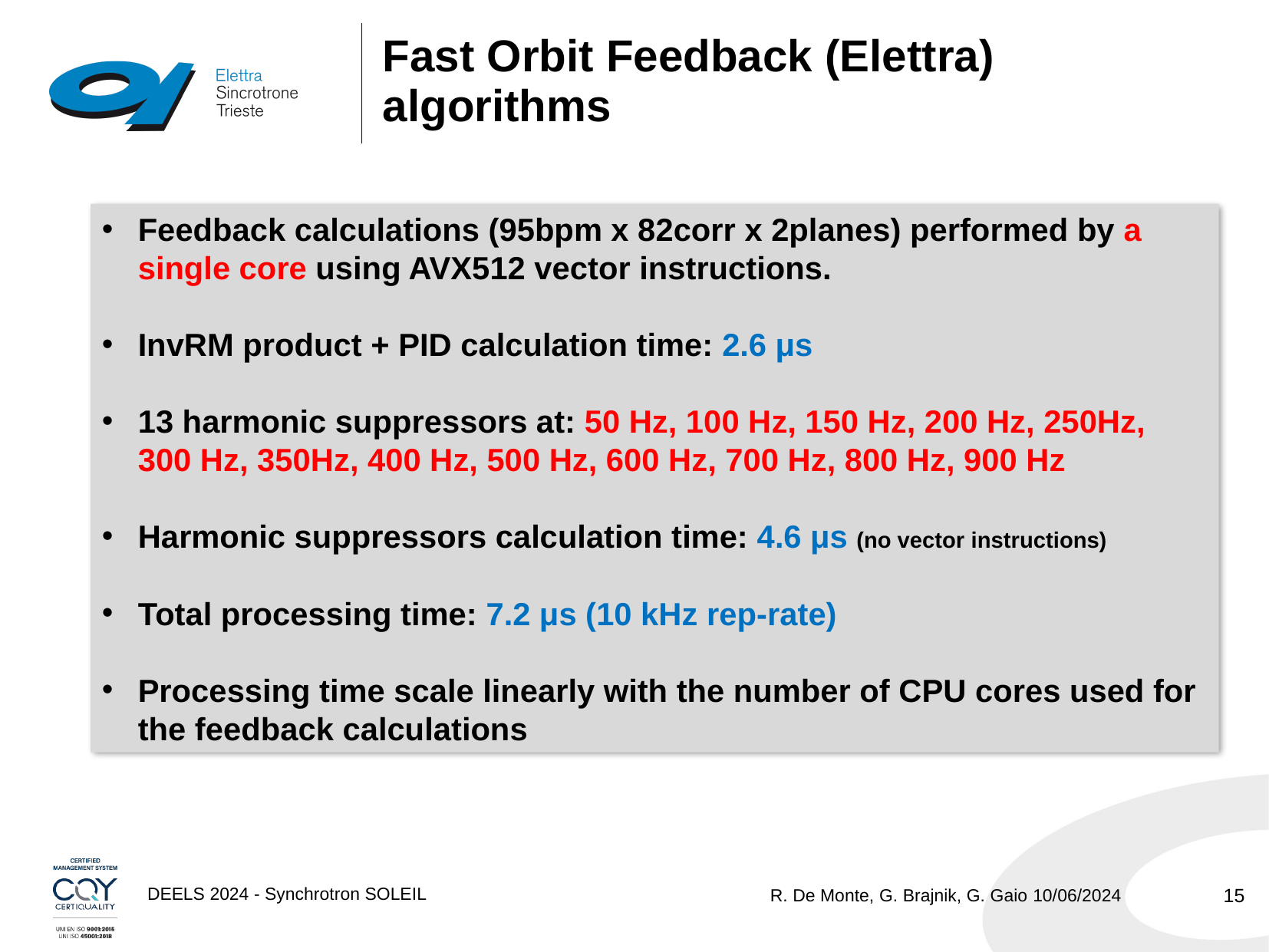

# Fast Orbit Feedback (Elettra) algorithms
Feedback calculations (95bpm x 82corr x 2planes) performed by a single core using AVX512 vector instructions.

InvRM product + PID calculation time: 2.6 μs

13 harmonic suppressors at: 50 Hz, 100 Hz, 150 Hz, 200 Hz, 250Hz, 300 Hz, 350Hz, 400 Hz, 500 Hz, 600 Hz, 700 Hz, 800 Hz, 900 Hz

Harmonic suppressors calculation time: 4.6 μs (no vector instructions)

Total processing time: 7.2 μs (10 kHz rep-rate)

Processing time scale linearly with the number of CPU cores used for the feedback calculations
15